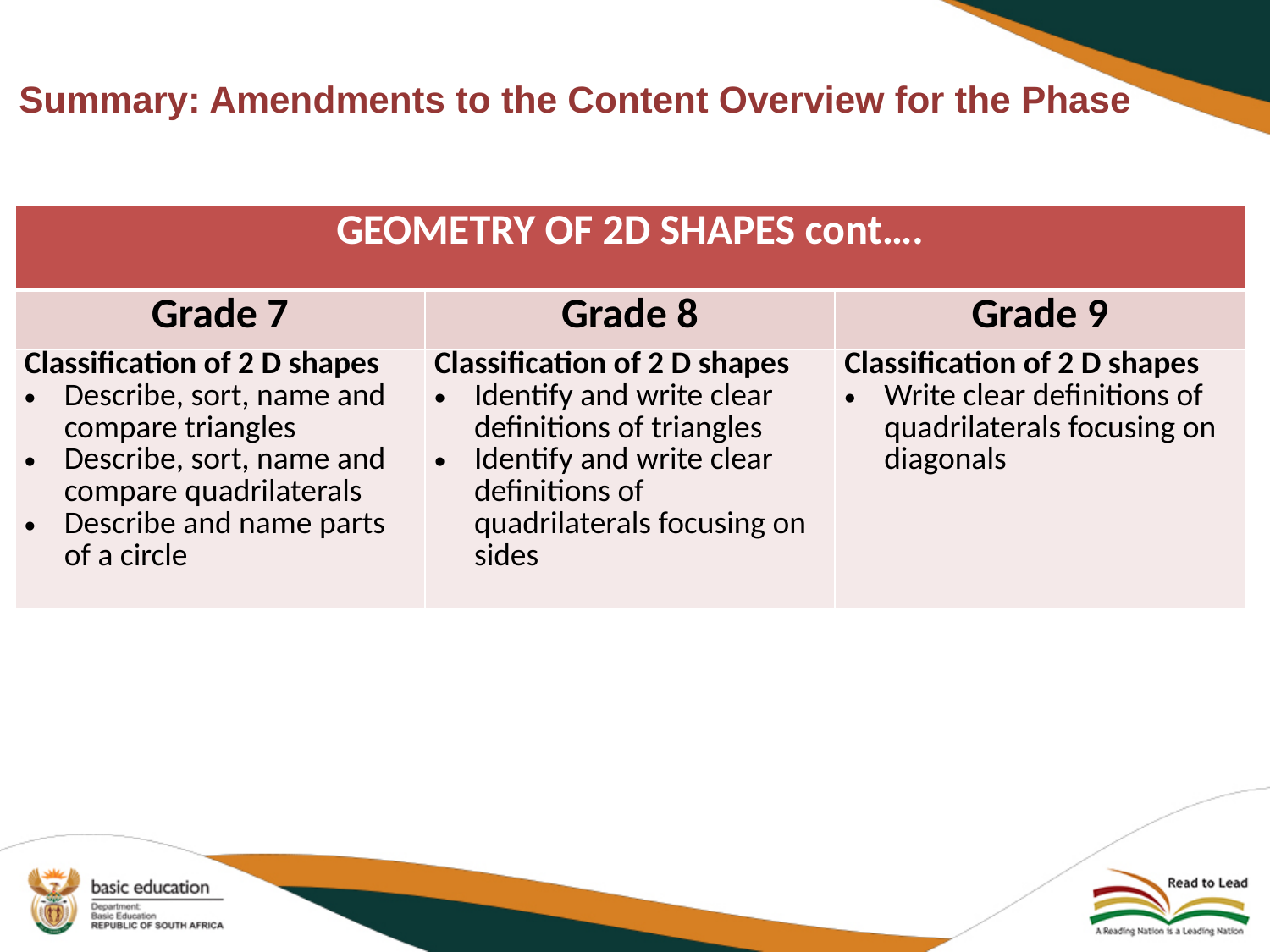

# Summary: Amendments to the Content Overview for the Phase
| GEOMETRY OF 2D SHAPES cont…. |  |  |
| --- | --- | --- |
| Grade 7 | Grade 8 | Grade 9 |
| Classification of 2 D shapes Describe, sort, name and compare triangles Describe, sort, name and compare quadrilaterals Describe and name parts of a circle | Classification of 2 D shapes Identify and write clear definitions of triangles Identify and write clear definitions of quadrilaterals focusing on sides | Classification of 2 D shapes Write clear definitions of quadrilaterals focusing on diagonals |